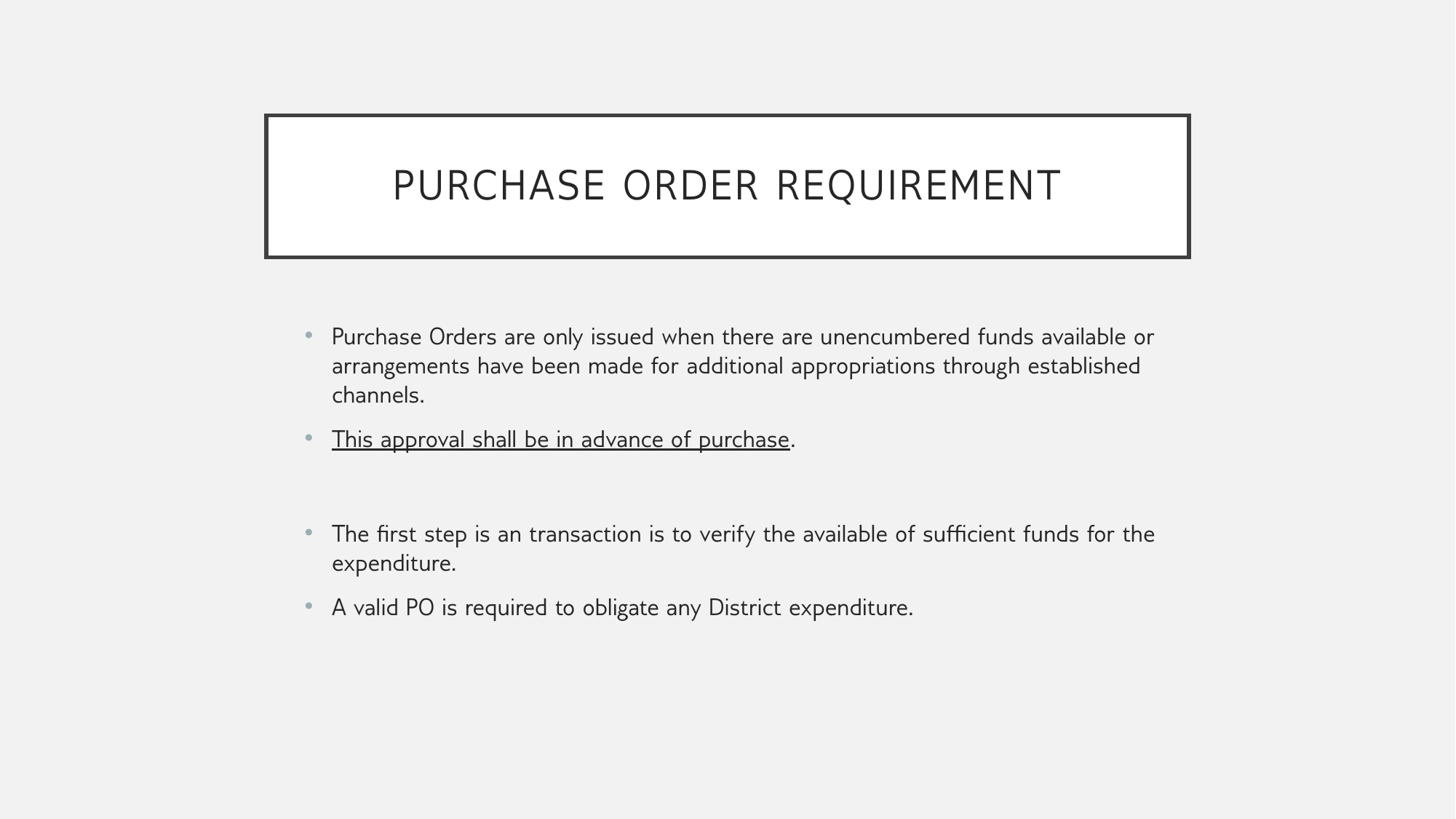

# Purchase order requirement
Purchase Orders are only issued when there are unencumbered funds available or arrangements have been made for additional appropriations through established channels.
This approval shall be in advance of purchase.

The first step is an transaction is to verify the available of sufficient funds for the expenditure.
A valid PO is required to obligate any District expenditure.